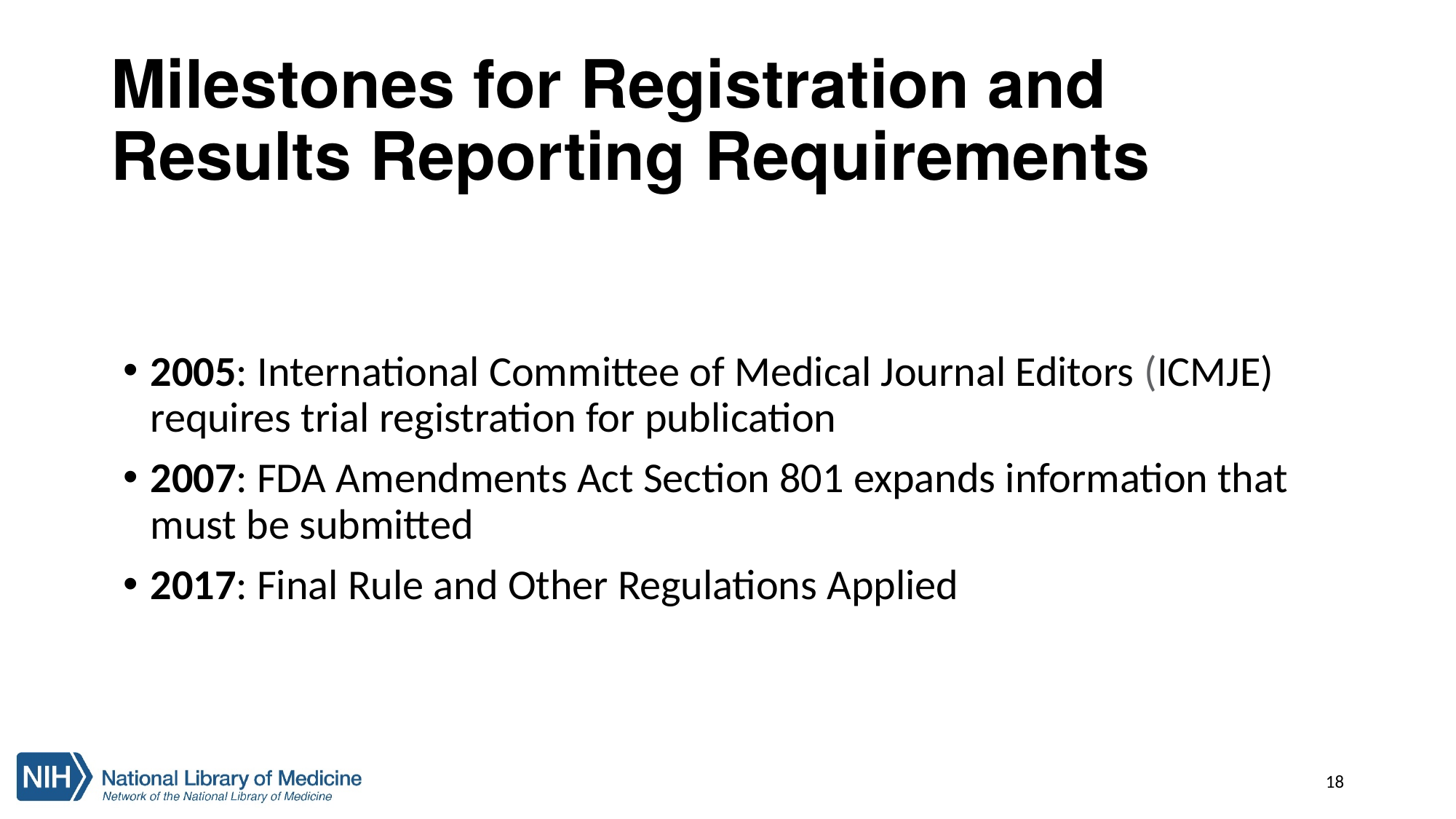

# Milestones for Registration and Results Reporting Requirements
2005: International Committee of Medical Journal Editors (ICMJE) requires trial registration for publication
2007: FDA Amendments Act Section 801 expands information that must be submitted
2017: Final Rule and Other Regulations Applied
18